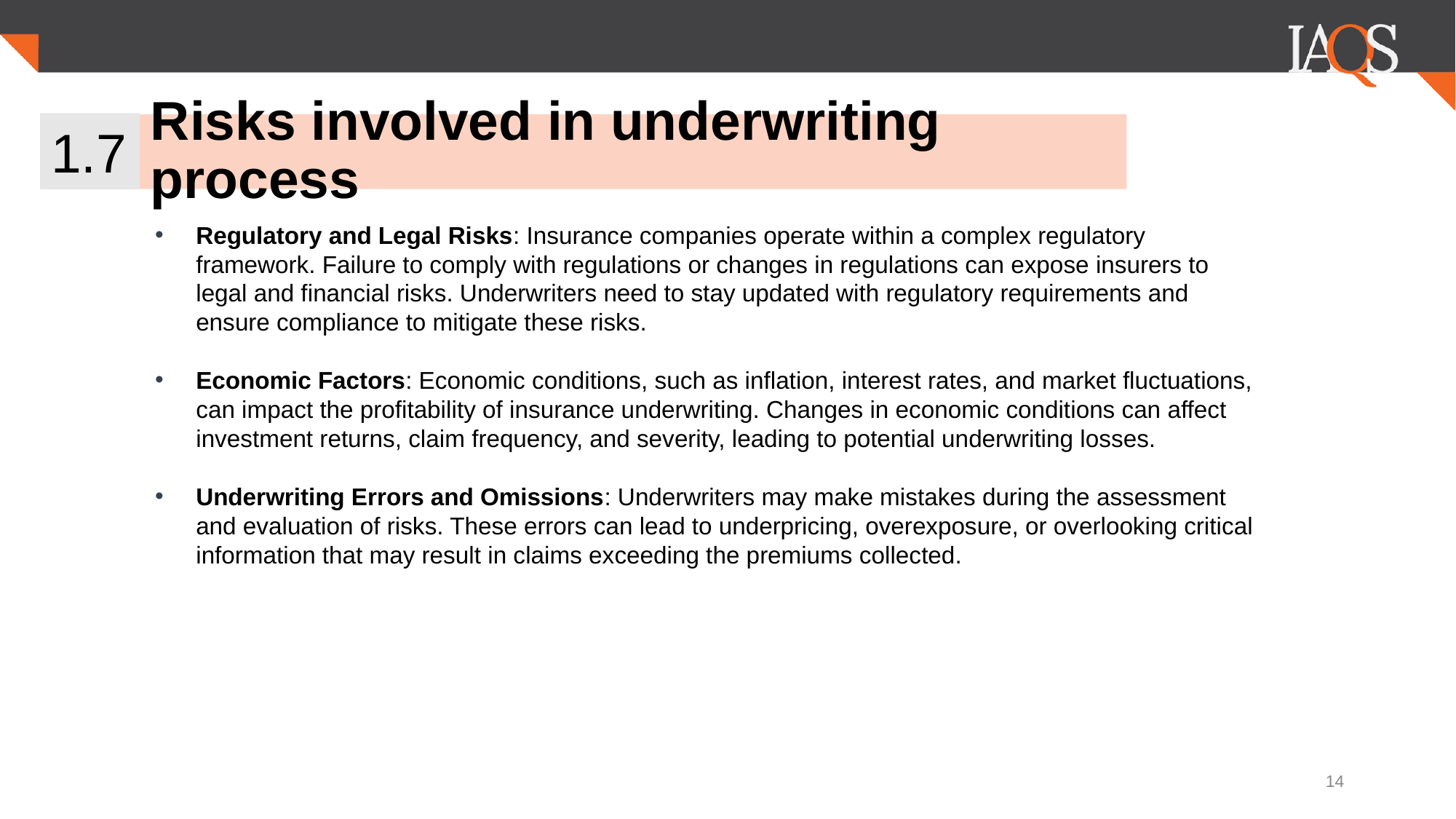

1.7
# Risks involved in underwriting process
Regulatory and Legal Risks: Insurance companies operate within a complex regulatory framework. Failure to comply with regulations or changes in regulations can expose insurers to legal and financial risks. Underwriters need to stay updated with regulatory requirements and ensure compliance to mitigate these risks.

Economic Factors: Economic conditions, such as inflation, interest rates, and market fluctuations, can impact the profitability of insurance underwriting. Changes in economic conditions can affect investment returns, claim frequency, and severity, leading to potential underwriting losses.

Underwriting Errors and Omissions: Underwriters may make mistakes during the assessment and evaluation of risks. These errors can lead to underpricing, overexposure, or overlooking critical information that may result in claims exceeding the premiums collected.
14